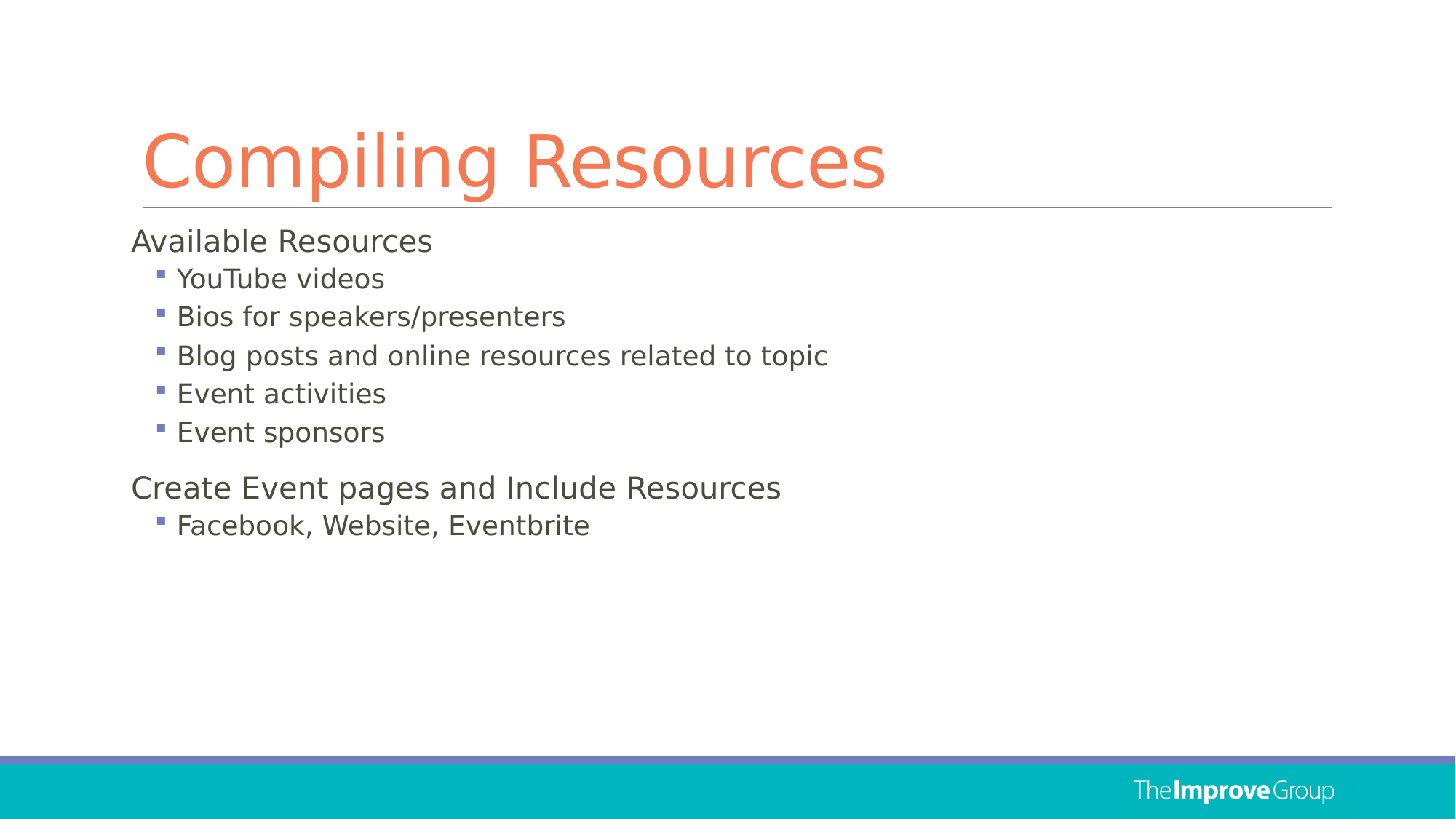

# Compiling Resources
Available Resources
YouTube videos
Bios for speakers/presenters
Blog posts and online resources related to topic
Event activities
Event sponsors
Create Event pages and Include Resources
Facebook, Website, Eventbrite